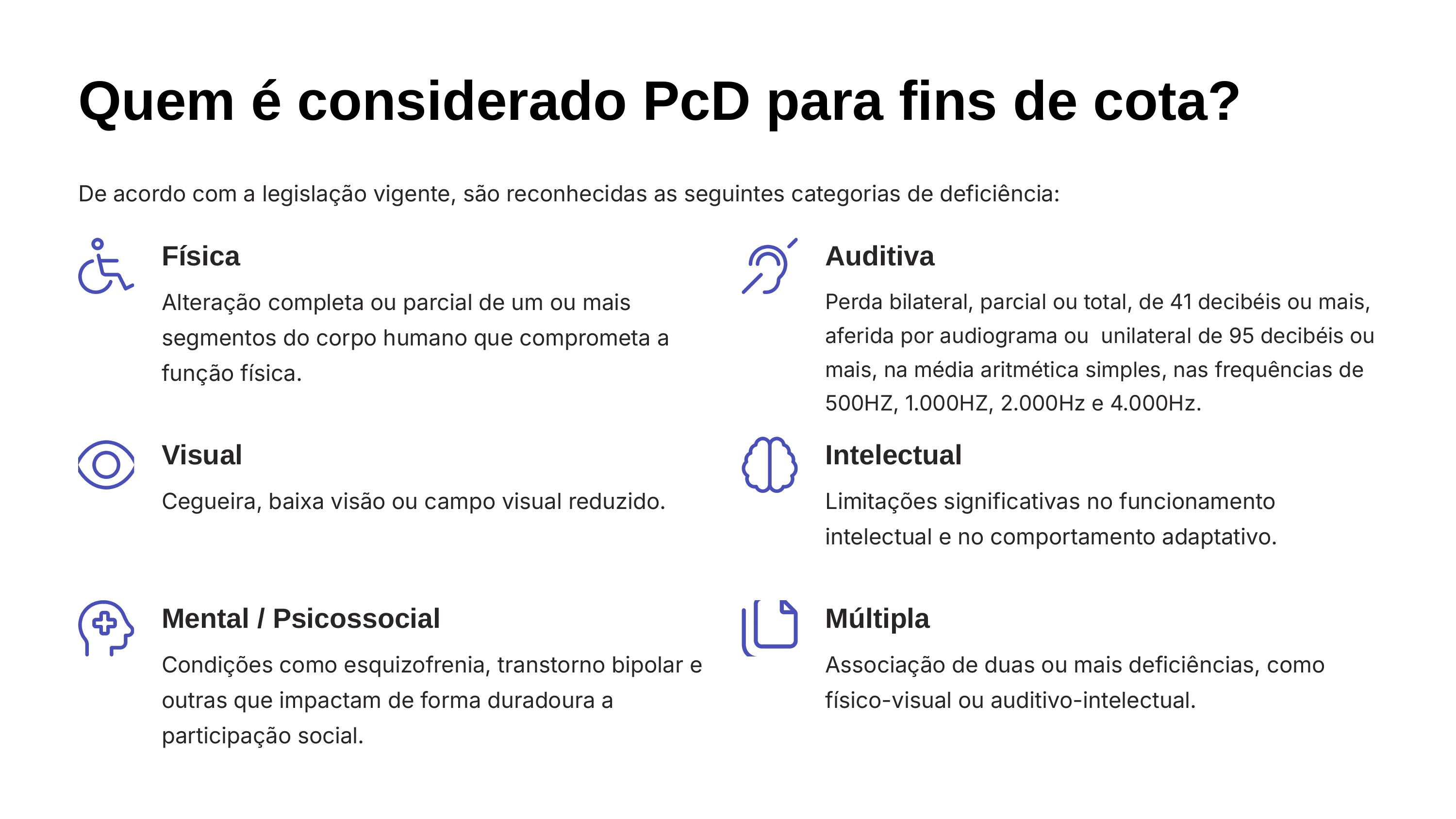

Quem é considerado PcD para fins de cota?
De acordo com a legislação vigente, são reconhecidas as seguintes categorias de deficiência:
Física
Auditiva

Alteração completa ou parcial de um ou mais segmentos do corpo humano que comprometa a função física.
Perda bilateral, parcial ou total, de 41 decibéis ou mais, aferida por audiograma ou  unilateral de 95 decibéis ou mais, na média aritmética simples, nas frequências de 500HZ, 1.000HZ, 2.000Hz e 4.000Hz.
Visual
Intelectual

Cegueira, baixa visão ou campo visual reduzido.

Limitações significativas no funcionamento intelectual e no comportamento adaptativo.
Mental / Psicossocial
Múltipla

Condições como esquizofrenia, transtorno bipolar e outras que impactam de forma duradoura a participação social.
Associação de duas ou mais deficiências, como físico-visual ou auditivo-intelectual.